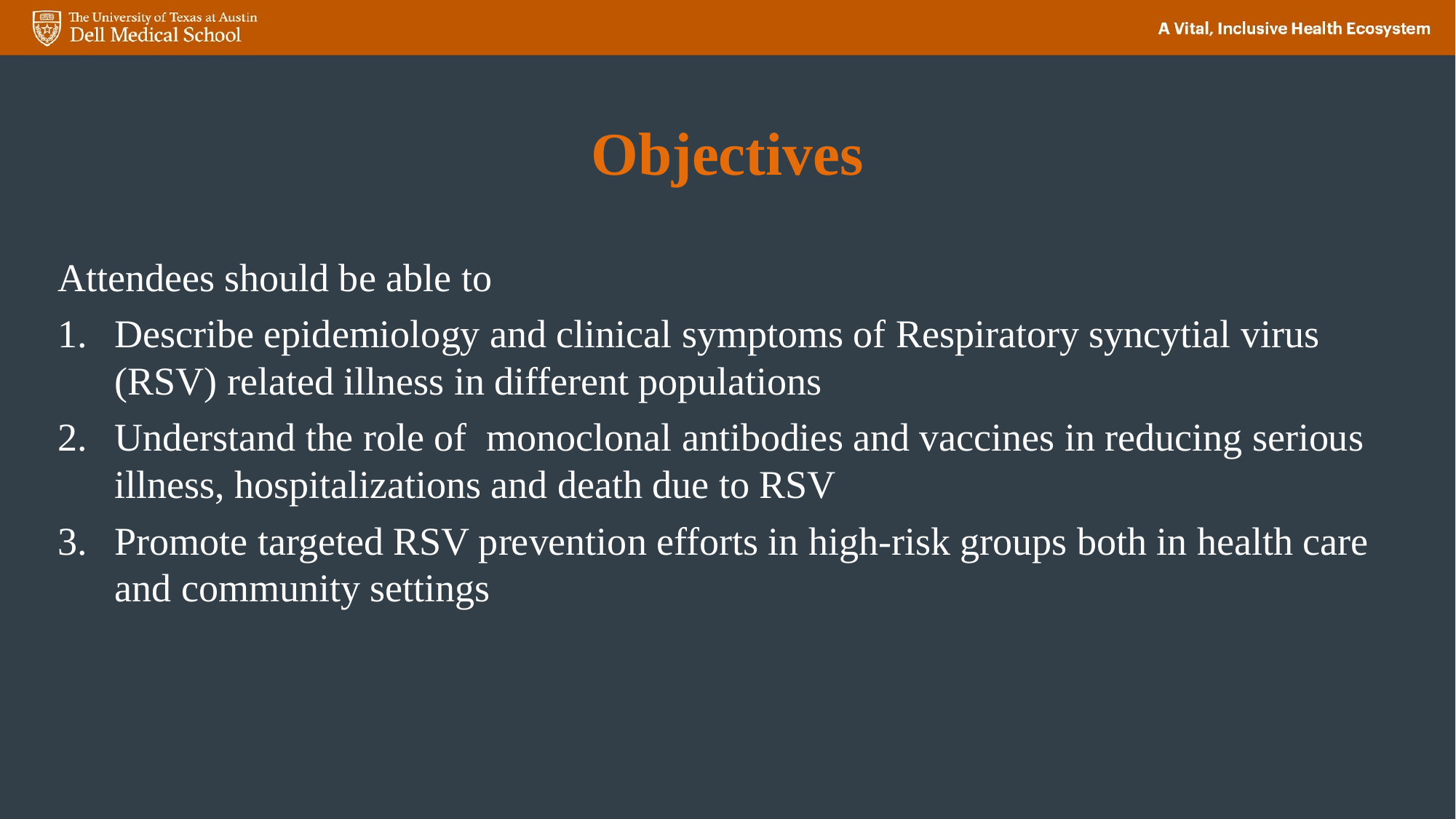

# Objectives
Attendees should be able to
Describe epidemiology and clinical symptoms of Respiratory syncytial virus (RSV) related illness in different populations
Understand the role of  monoclonal antibodies and vaccines in reducing serious illness, hospitalizations and death due to RSV
Promote targeted RSV prevention efforts in high-risk groups both in health care and community settings